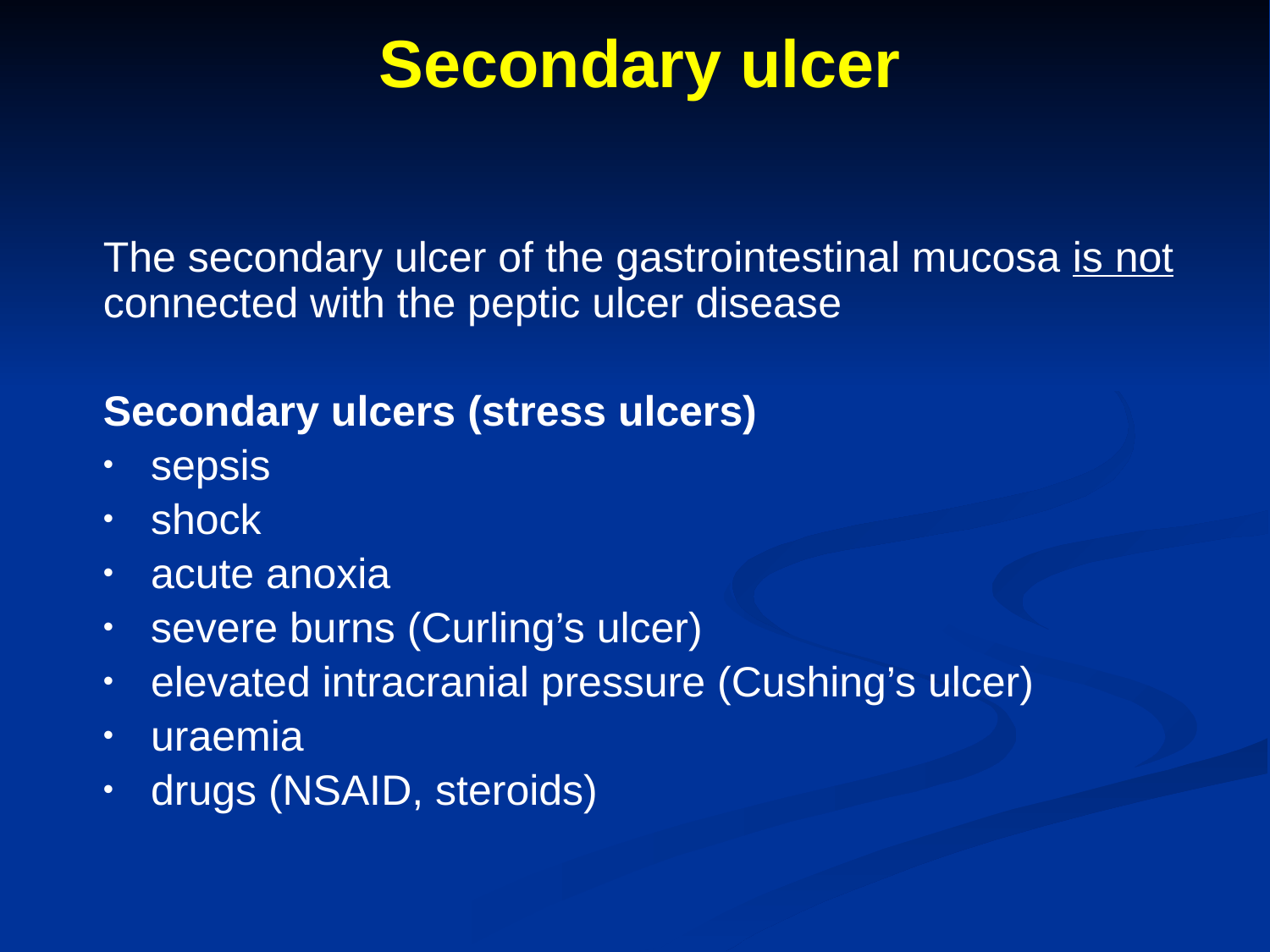

# Secondary ulcer

The secondary ulcer of the gastrointestinal mucosa is not connected with the peptic ulcer disease

Secondary ulcers (stress ulcers)
sepsis
shock
acute anoxia
severe burns (Curling’s ulcer)
elevated intracranial pressure (Cushing’s ulcer)
uraemia
drugs (NSAID, steroids)